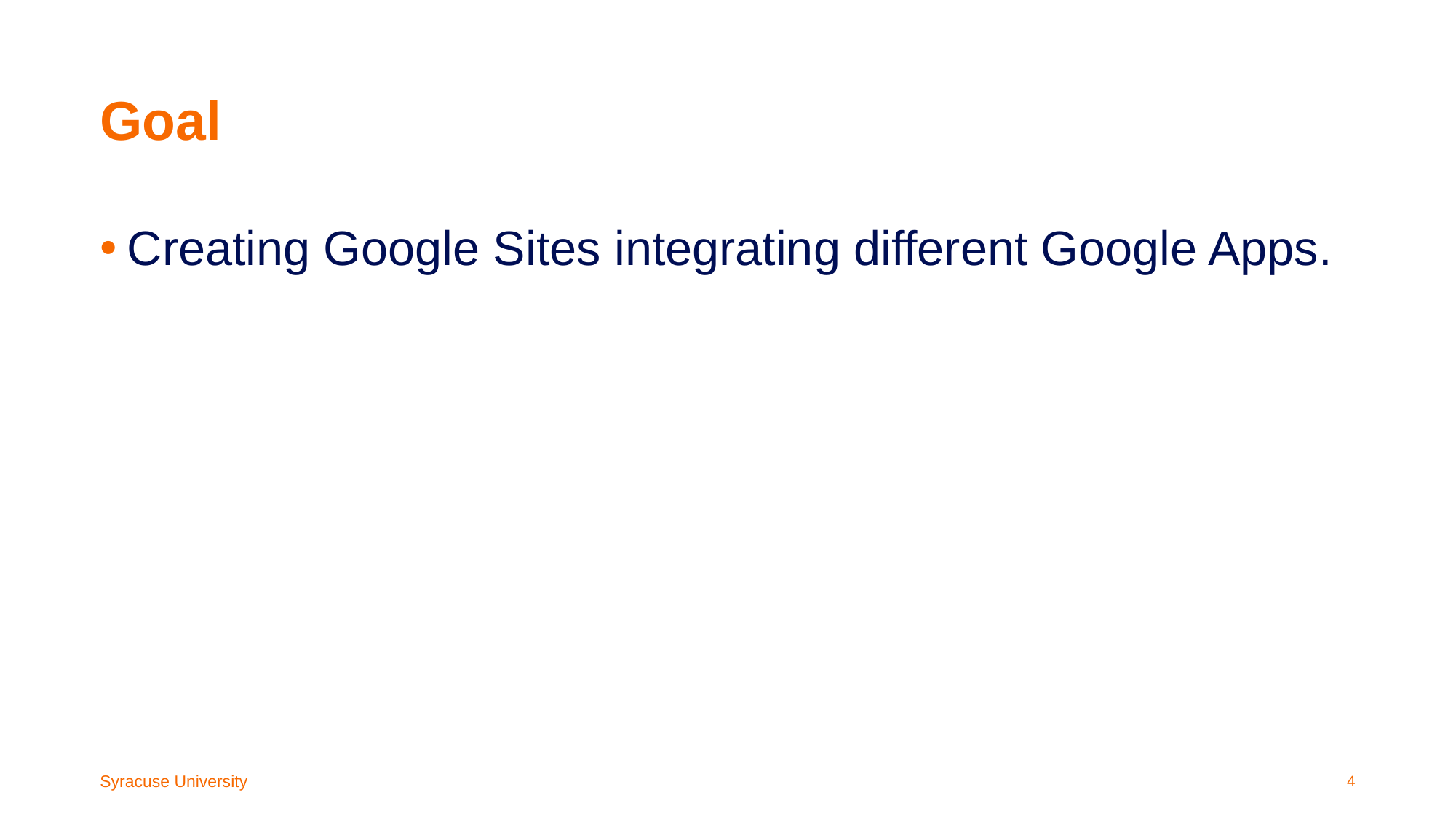

# Goal
Creating Google Sites integrating different Google Apps.